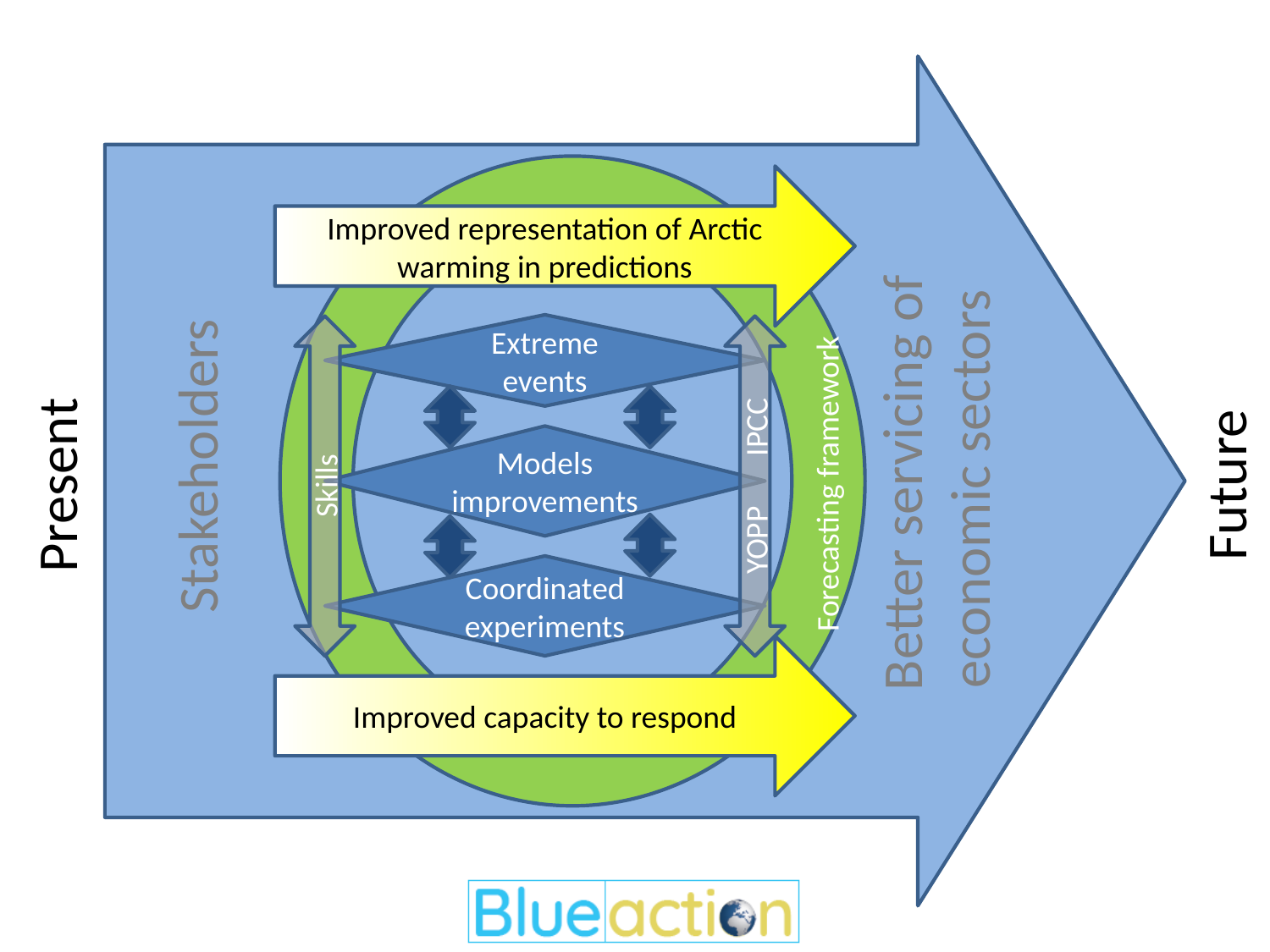

Improved representation of Arctic warming in predictions
Extreme events
Skills
YOPP       IPCC

Better servicing of
economic sectors
Stakeholders
Models improvements
Present
Future
Forecasting framework

Coordinated experiments
Improved capacity to respond